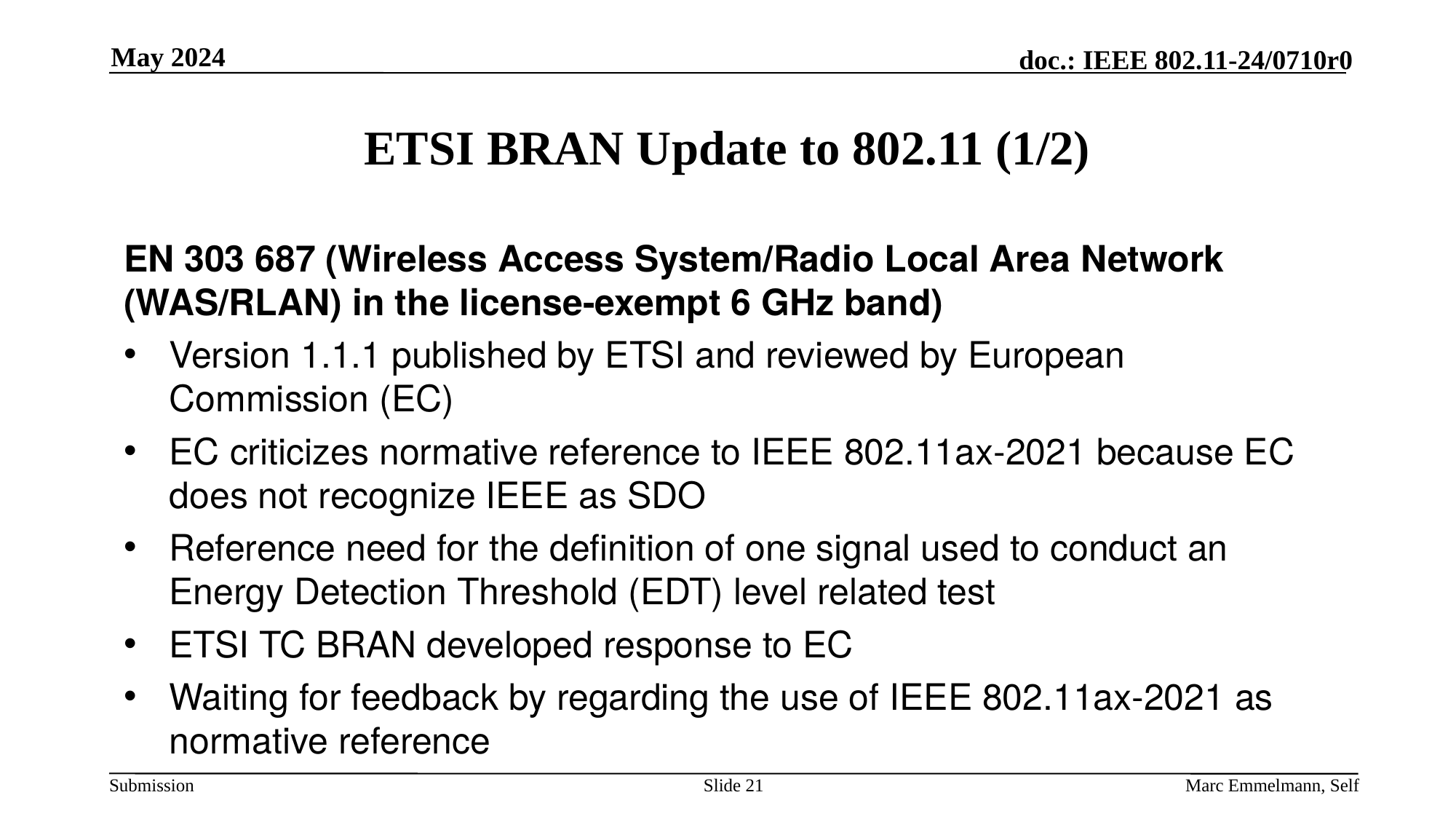

May 2024
# ETSI BRAN Update to 802.11 (1/2)
EN 303 687 (Wireless Access System/Radio Local Area Network (WAS/RLAN) in the license-exempt 6 GHz band)
Version 1.1.1 published by ETSI and reviewed by European Commission (EC)
EC criticizes normative reference to IEEE 802.11ax-2021 because EC does not recognize IEEE as SDO
Reference need for the definition of one signal used to conduct an Energy Detection Threshold (EDT) level related test
ETSI TC BRAN developed response to EC
Waiting for feedback by regarding the use of IEEE 802.11ax-2021 as normative reference
Slide 21
Marc Emmelmann, Self